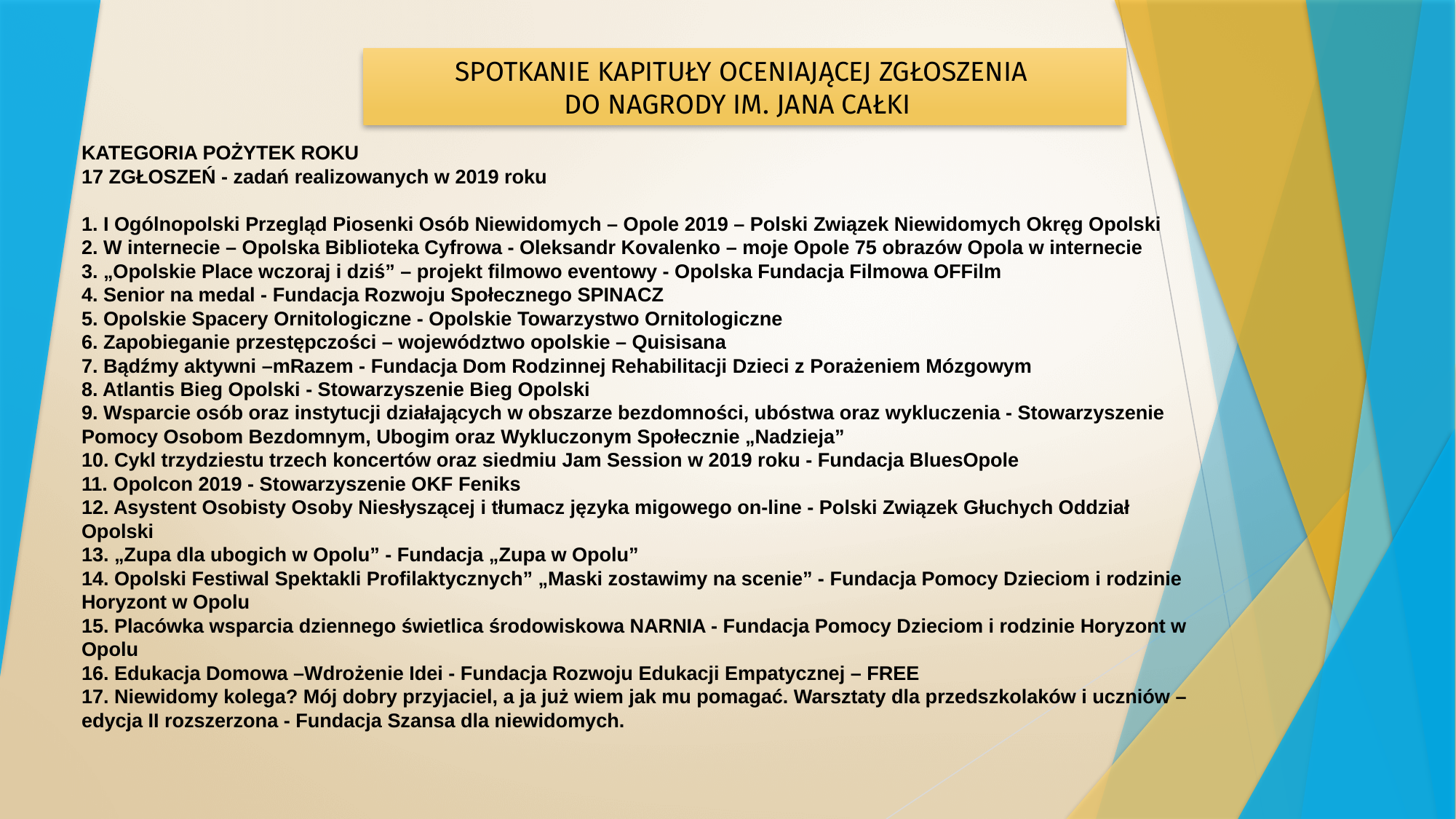

SPOTKANIE KAPITUŁY OCENIAJĄCEJ ZGŁOSZENIA
DO NAGRODY IM. JANA CAŁKI
# KATEGORIA POŻYTEK ROKU 17 ZGŁOSZEŃ - zadań realizowanych w 2019 roku 1. I Ogólnopolski Przegląd Piosenki Osób Niewidomych – Opole 2019 – Polski Związek Niewidomych Okręg Opolski 2. W internecie – Opolska Biblioteka Cyfrowa - Oleksandr Kovalenko – moje Opole 75 obrazów Opola w internecie 3. „Opolskie Place wczoraj i dziś” – projekt filmowo eventowy - Opolska Fundacja Filmowa OFFilm 4. Senior na medal - Fundacja Rozwoju Społecznego SPINACZ 5. Opolskie Spacery Ornitologiczne - Opolskie Towarzystwo Ornitologiczne 6. Zapobieganie przestępczości – województwo opolskie – Quisisana 7. Bądźmy aktywni –mRazem - Fundacja Dom Rodzinnej Rehabilitacji Dzieci z Porażeniem Mózgowym 8. Atlantis Bieg Opolski - Stowarzyszenie Bieg Opolski 9. Wsparcie osób oraz instytucji działających w obszarze bezdomności, ubóstwa oraz wykluczenia - Stowarzyszenie   Pomocy Osobom Bezdomnym, Ubogim oraz Wykluczonym Społecznie „Nadzieja” 10. Cykl trzydziestu trzech koncertów oraz siedmiu Jam Session w 2019 roku - Fundacja BluesOpole 11. Opolcon 2019 - Stowarzyszenie OKF Feniks 12. Asystent Osobisty Osoby Niesłyszącej i tłumacz języka migowego on-line - Polski Związek Głuchych Oddział Opolski 13. „Zupa dla ubogich w Opolu” - Fundacja „Zupa w Opolu” 14. Opolski Festiwal Spektakli Profilaktycznych” „Maski zostawimy na scenie” - Fundacja Pomocy Dzieciom i rodzinie Horyzont w Opolu 15. Placówka wsparcia dziennego świetlica środowiskowa NARNIA - Fundacja Pomocy Dzieciom i rodzinie Horyzont w Opolu 16. Edukacja Domowa –Wdrożenie Idei - Fundacja Rozwoju Edukacji Empatycznej – FREE 17. Niewidomy kolega? Mój dobry przyjaciel, a ja już wiem jak mu pomagać. Warsztaty dla przedszkolaków i uczniów – edycja II rozszerzona - Fundacja Szansa dla niewidomych.